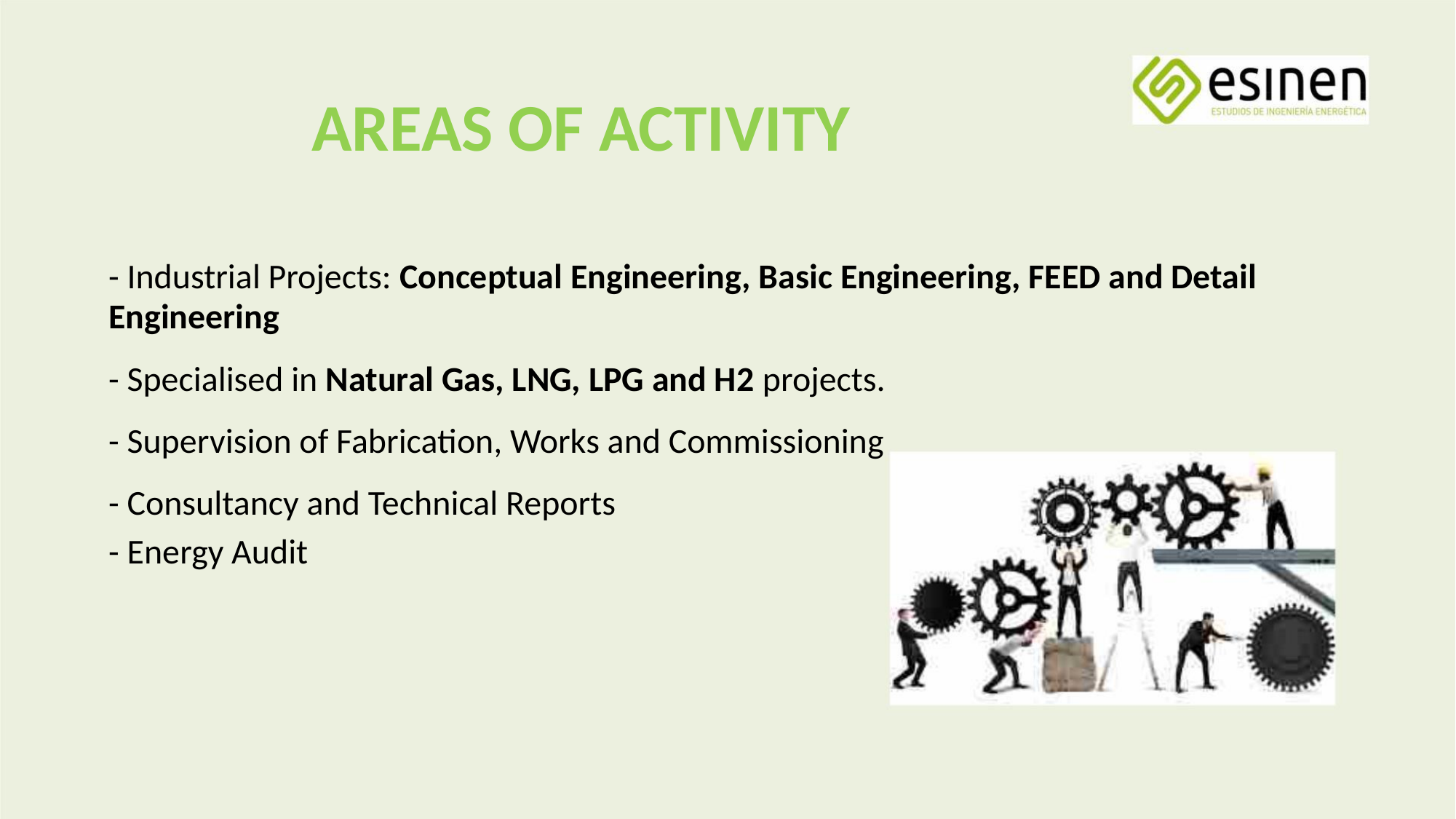

AREAS OF ACTIVITY
- Industrial Projects: Conceptual Engineering, Basic Engineering, FEED and Detail Engineering
- Specialised in Natural Gas, LNG, LPG and H2 projects.
- Supervision of Fabrication, Works and Commissioning
- Consultancy and Technical Reports
- Energy Audit